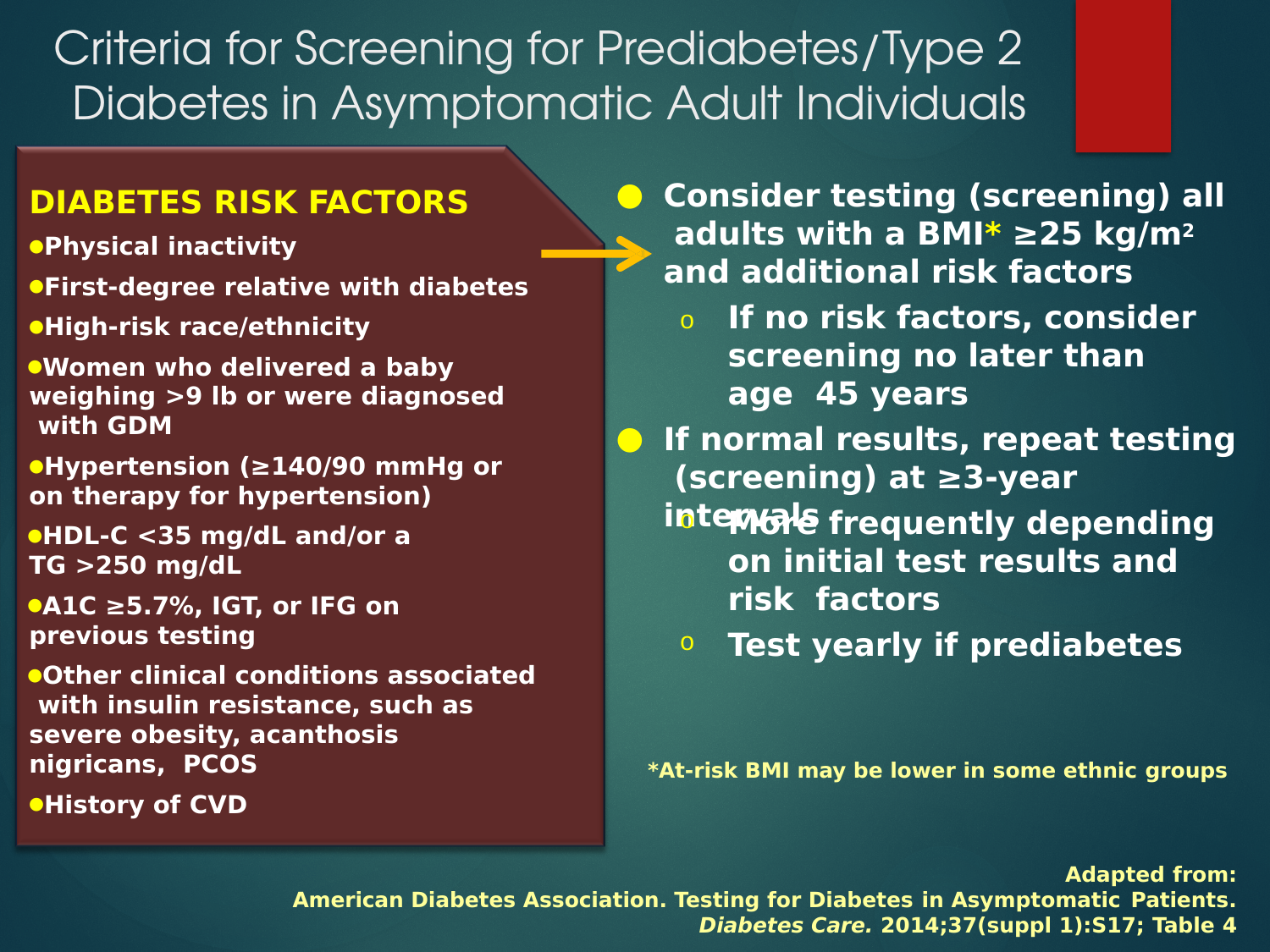

# Criteria for Screening for Prediabetes/Type 2  Diabetes in Asymptomatic Adult Individuals

DIABETES RISK FACTORS
Physical inactivity
First-degree relative with diabetes
High-risk race/ethnicity
Women who delivered a baby  weighing >9 lb or were diagnosed  with GDM
Hypertension (≥140/90 mmHg or
on therapy for hypertension)
HDL-C <35 mg/dL and/or a  TG >250 mg/dL
A1C ≥5.7%, IGT, or IFG on  previous testing
Other clinical conditions associated  with insulin resistance, such as  severe obesity, acanthosis nigricans,  PCOS
History of CVD
Consider testing (screening) all  adults with a BMI* ≥25 kg/m2  and additional risk factors
o	If no risk factors, consider  screening no later than age  45 years
If normal results, repeat testing  (screening) at ≥3-year intervals

More frequently depending  on initial test results and risk  factors
Test yearly if prediabetes
*At-risk BMI may be lower in some ethnic groups
Adapted from:
American Diabetes Association. Testing for Diabetes in Asymptomatic Patients.
Diabetes Care. 2014;37(suppl 1):S17; Table 4